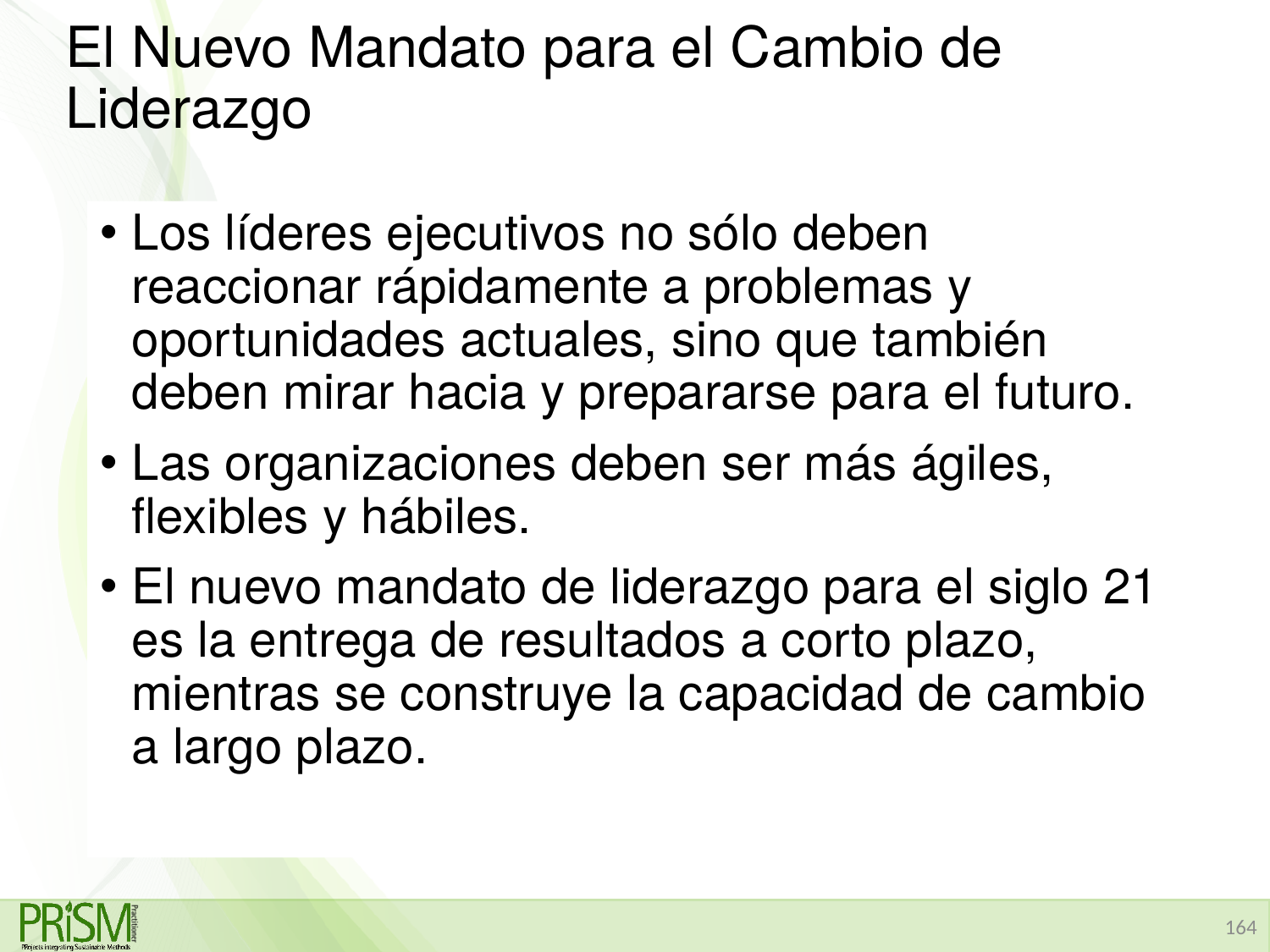

# El Nuevo Mandato para el Cambio de Liderazgo
Los líderes ejecutivos no sólo deben reaccionar rápidamente a problemas y oportunidades actuales, sino que también deben mirar hacia y prepararse para el futuro.
Las organizaciones deben ser más ágiles, flexibles y hábiles.
El nuevo mandato de liderazgo para el siglo 21 es la entrega de resultados a corto plazo, mientras se construye la capacidad de cambio a largo plazo.
164